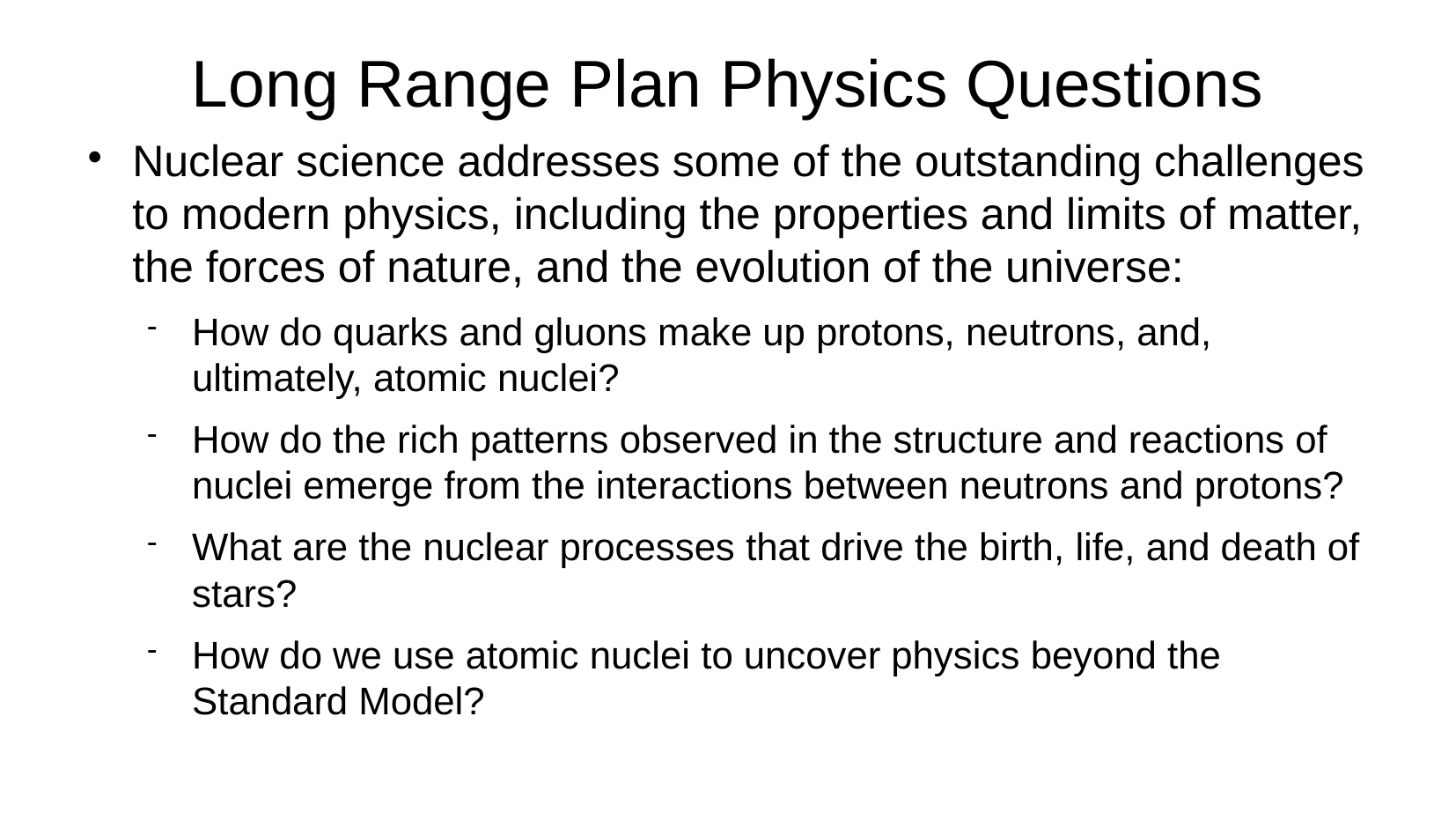

Long Range Plan Physics Questions
Nuclear science addresses some of the outstanding challenges to modern physics, including the properties and limits of matter, the forces of nature, and the evolution of the universe:
How do quarks and gluons make up protons, neutrons, and, ultimately, atomic nuclei?
How do the rich patterns observed in the structure and reactions of nuclei emerge from the interactions between neutrons and protons?
What are the nuclear processes that drive the birth, life, and death of stars?
How do we use atomic nuclei to uncover physics beyond the Standard Model?